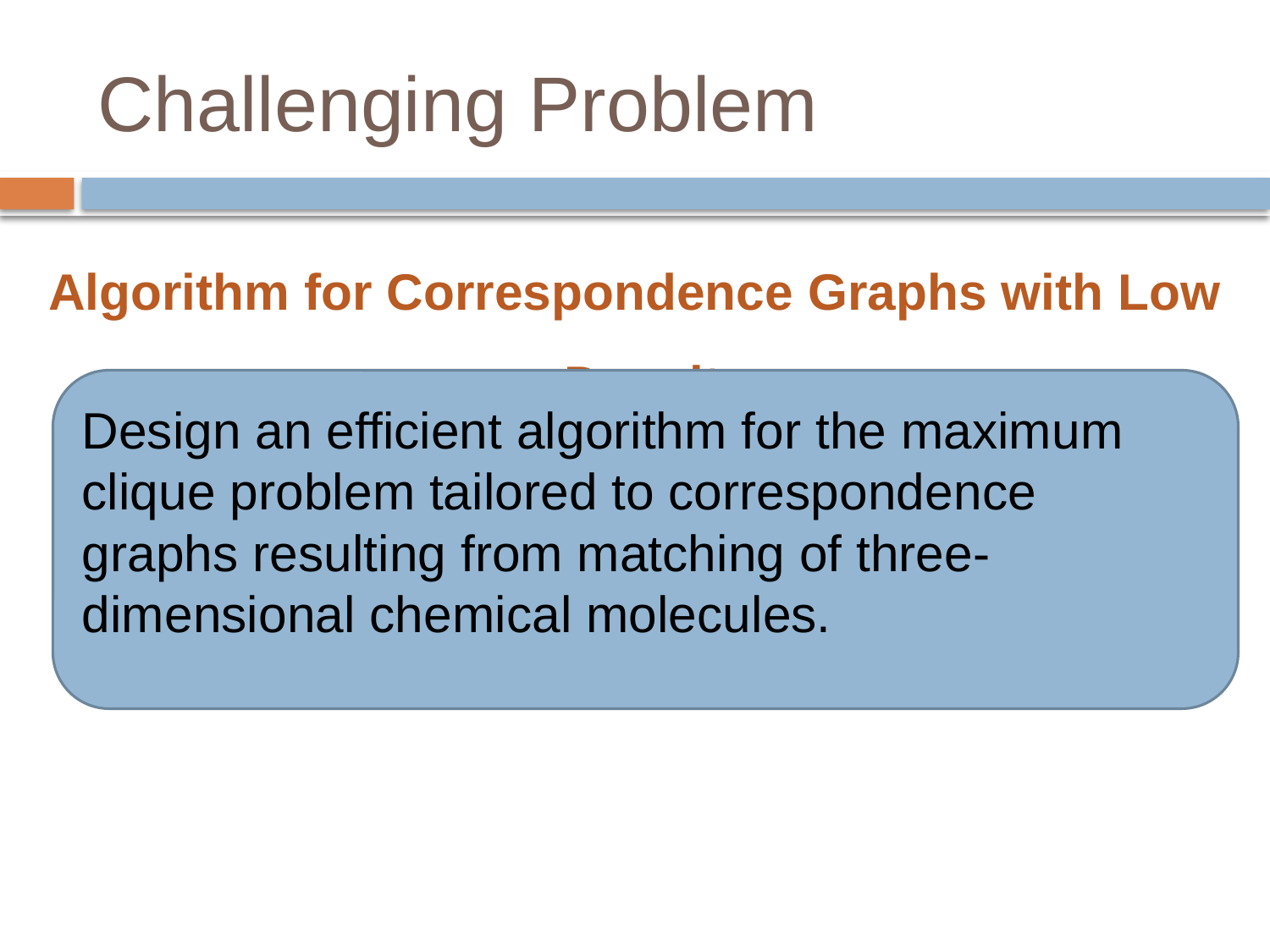

# Challenging Problem
Algorithm for Correspondence Graphs with Low Density
Design an efficient algorithm for the maximum clique problem tailored to correspondence graphs resulting from matching of three-dimensional chemical molecules.